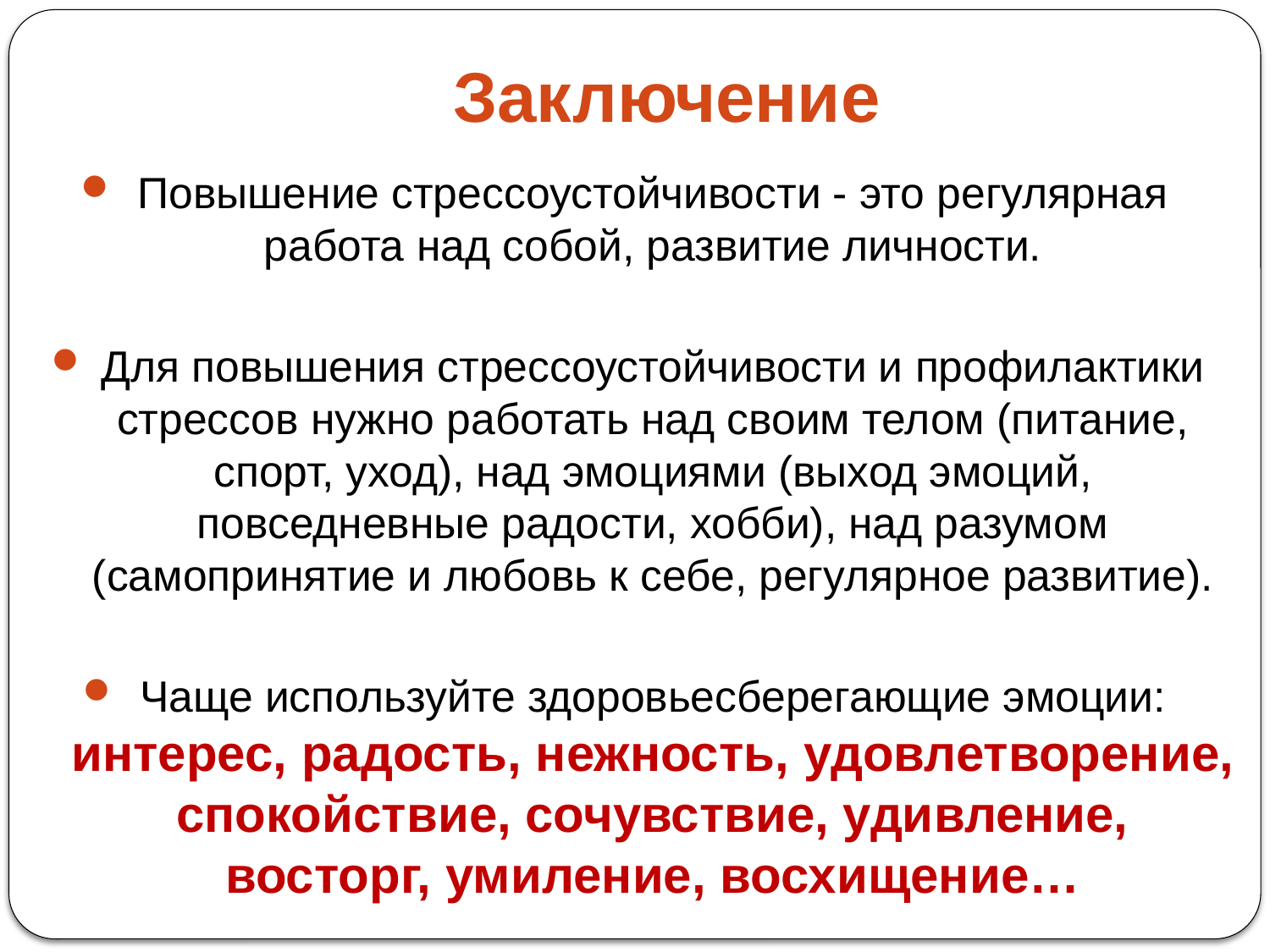

# Заключение
Повышение стрессоустойчивости - это регулярная работа над собой, развитие личности.

Для повышения стрессоустойчивости и профилактики стрессов нужно работать над своим телом (питание, спорт, уход), над эмоциями (выход эмоций, повседневные радости, хобби), над разумом (самопринятие и любовь к себе, регулярное развитие).

Чаще используйте здоровьесберегающие эмоции: интерес, радость, нежность, удовлетворение, спокойствие, сочувствие, удивление, восторг, умиление, восхищение…